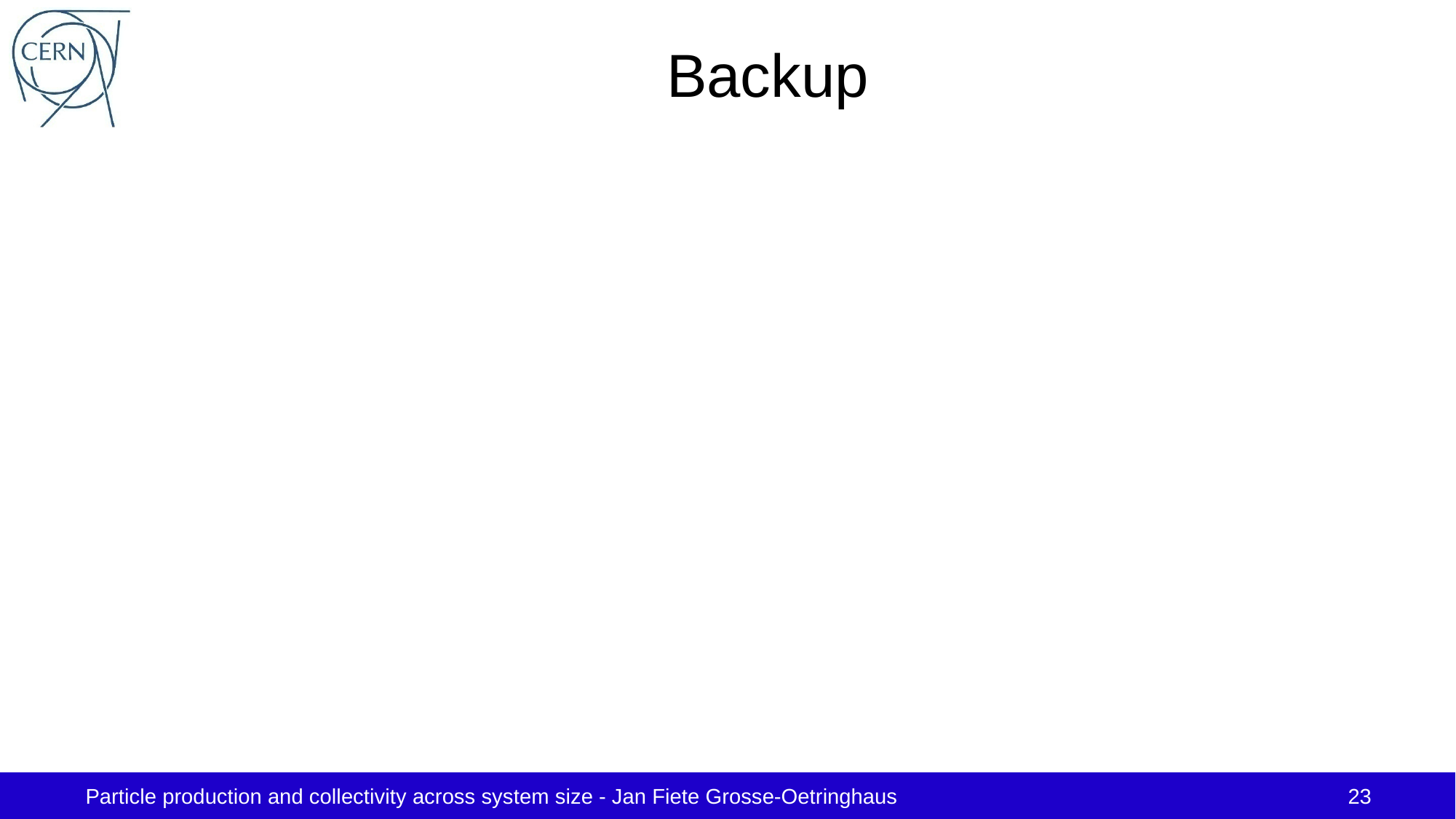

# Backup

Particle production and collectivity across system size - Jan Fiete Grosse-Oetringhaus
23